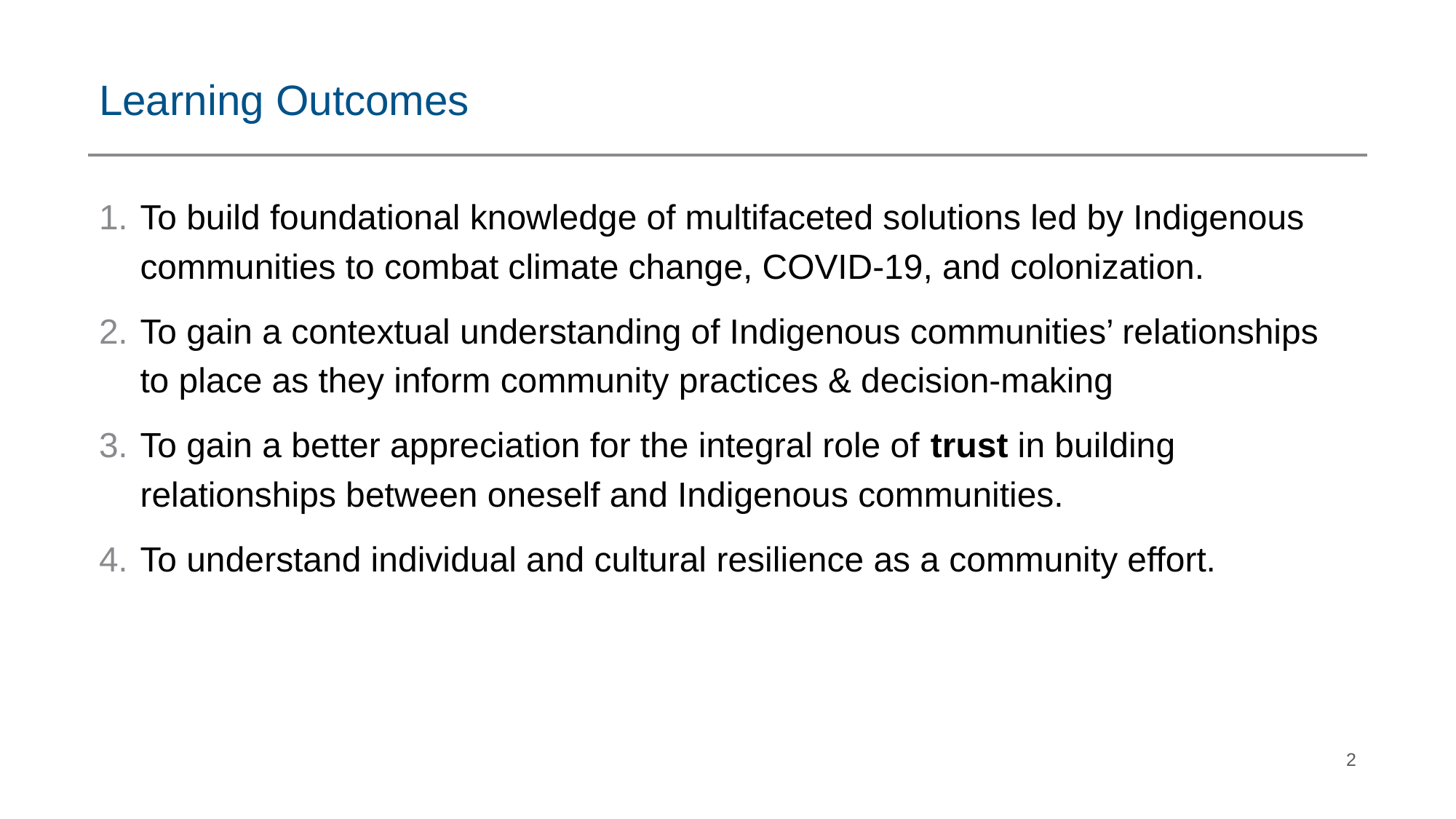

# Learning Outcomes
To build foundational knowledge of multifaceted solutions led by Indigenous communities to combat climate change, COVID-19, and colonization.
To gain a contextual understanding of Indigenous communities’ relationships to place as they inform community practices & decision-making
To gain a better appreciation for the integral role of trust in building relationships between oneself and Indigenous communities.
To understand individual and cultural resilience as a community effort.
2